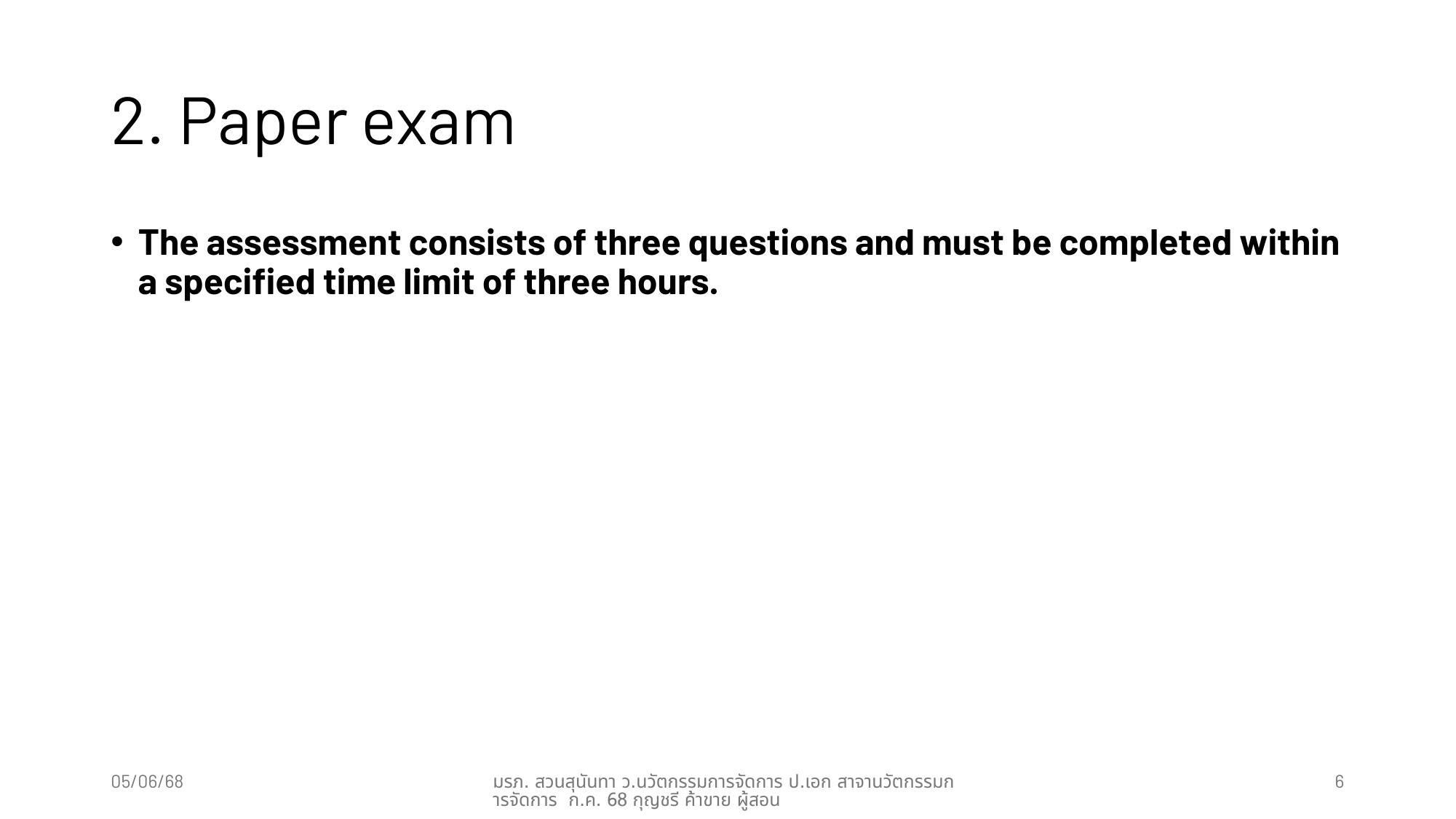

# 2. Paper exam
The assessment consists of three questions and must be completed within a specified time limit of three hours.
05/06/68
มรภ. สวนสุนันทา ว.นวัตกรรมการจัดการ ป.เอก สาจานวัตกรรมการจัดการ  ก.ค. 68 กุญชรี ค้าขาย ผู้สอน
6